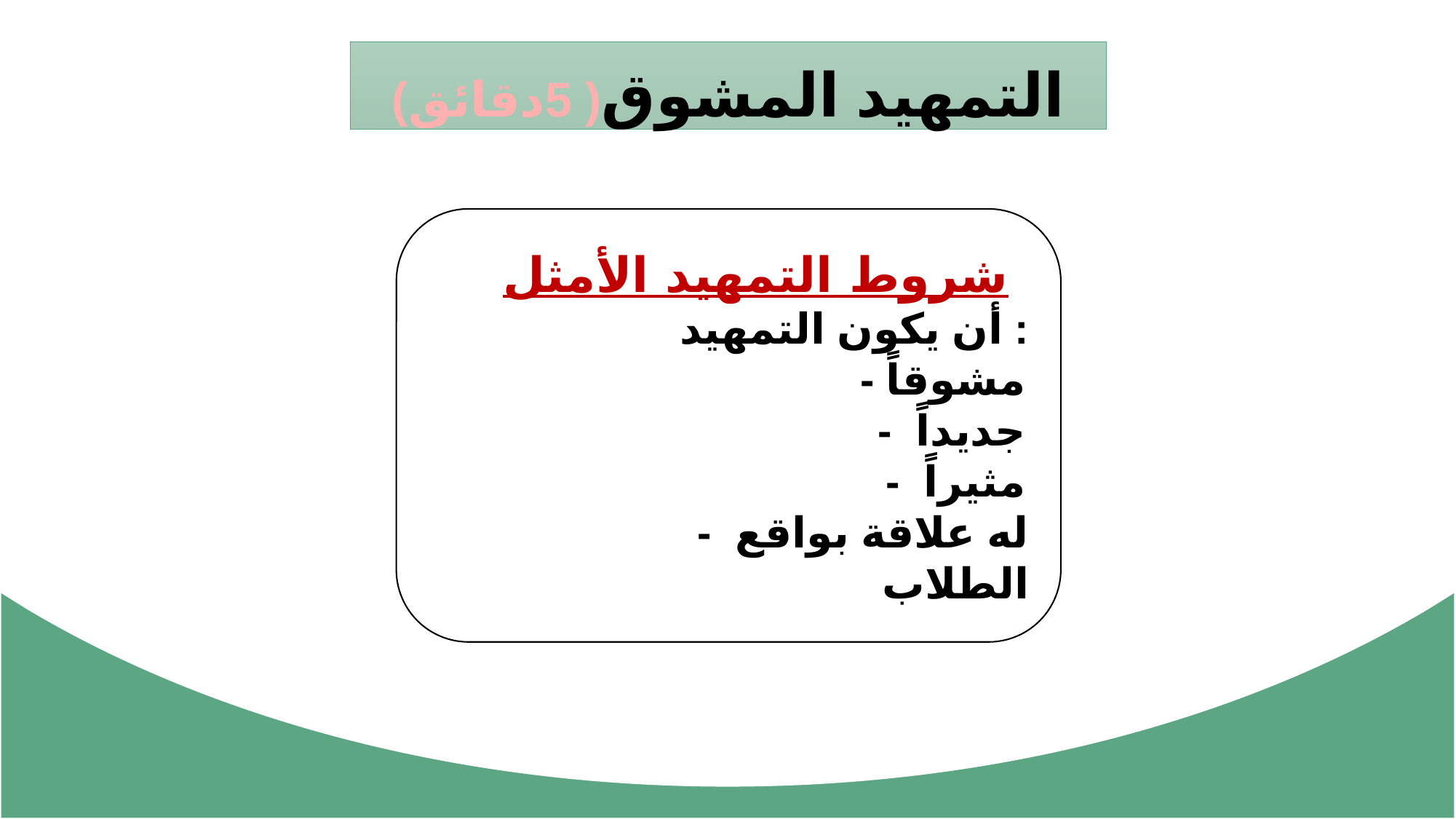

التمهيد المشوق( 5دقائق)

شروط التمهيد الأمثل
أن يكون التمهيد :
- مشوقاً
-  جديداً
-  مثيراً
		-  له علاقة بواقع الطلاب

8